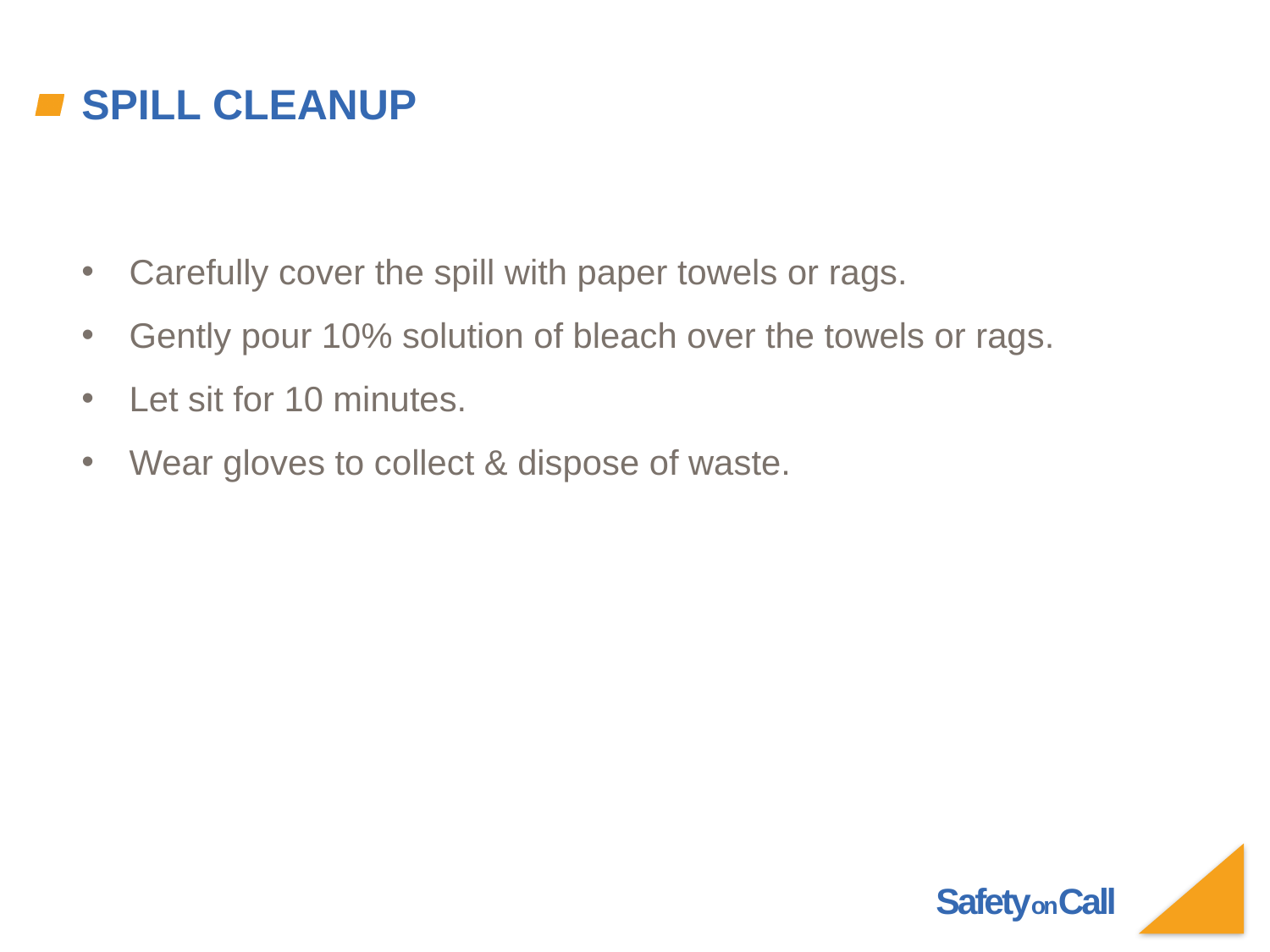

# Spill Cleanup
Carefully cover the spill with paper towels or rags.
Gently pour 10% solution of bleach over the towels or rags.
Let sit for 10 minutes.
Wear gloves to collect & dispose of waste.